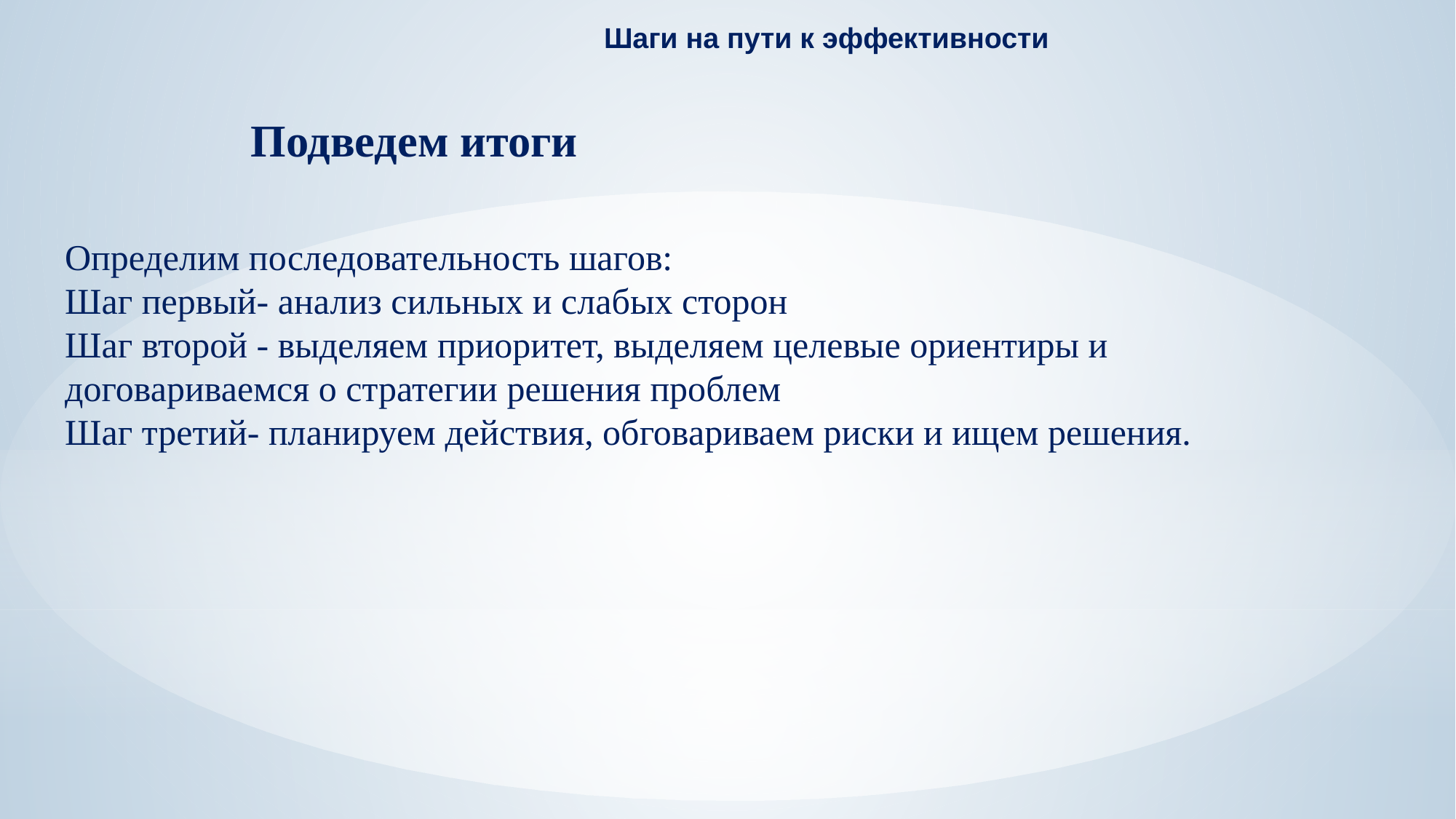

# Шаги на пути к эффективности
Подведем итоги
Определим последовательность шагов:
Шаг первый- анализ сильных и слабых сторон
Шаг второй - выделяем приоритет, выделяем целевые ориентиры и договариваемся о стратегии решения проблем
Шаг третий- планируем действия, обговариваем риски и ищем решения.